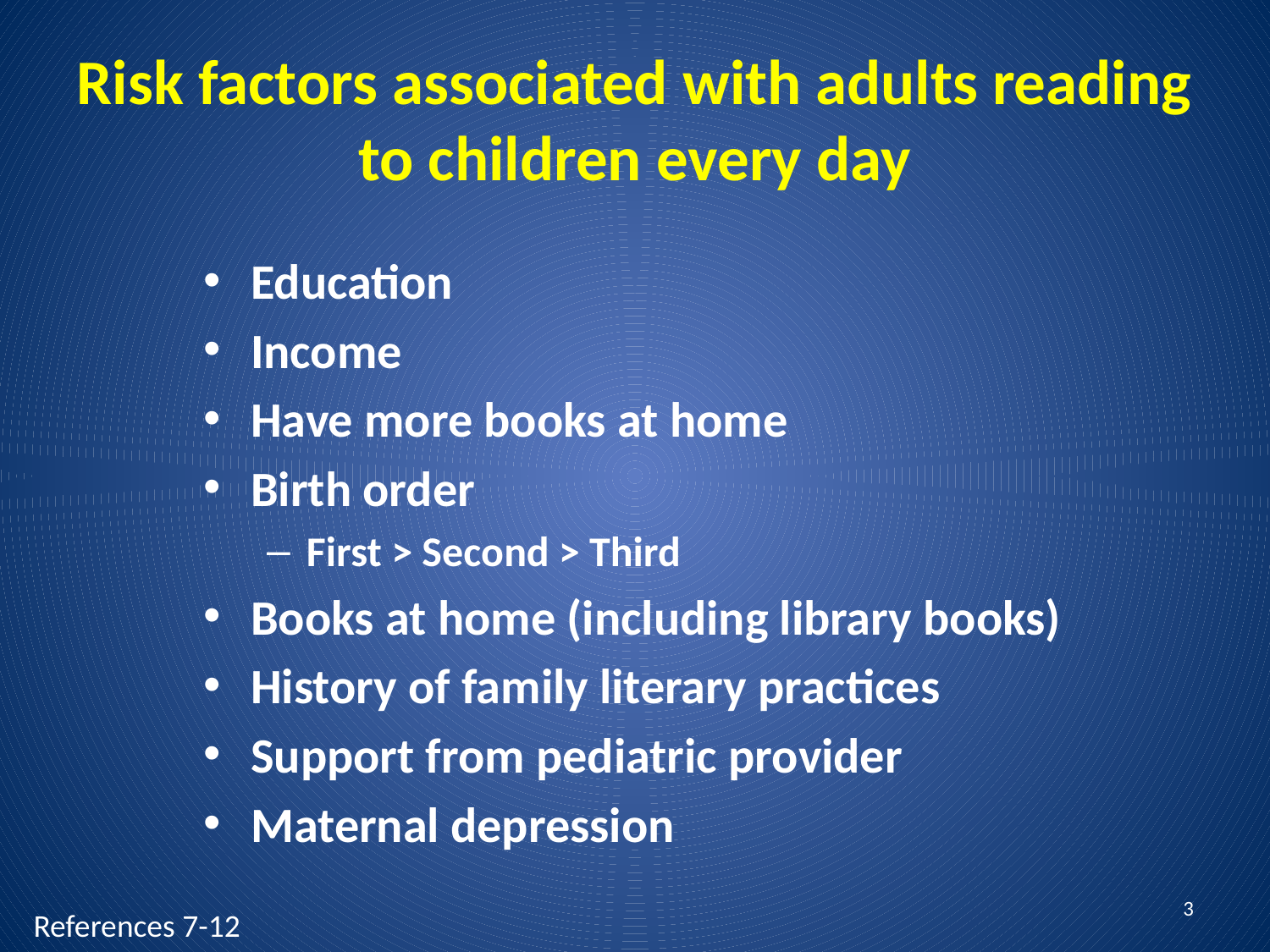

# Risk factors associated with adults reading to children every day
Education
Income
Have more books at home
Birth order
First > Second > Third
Books at home (including library books)
History of family literary practices
Support from pediatric provider
Maternal depression
3
References 7-12